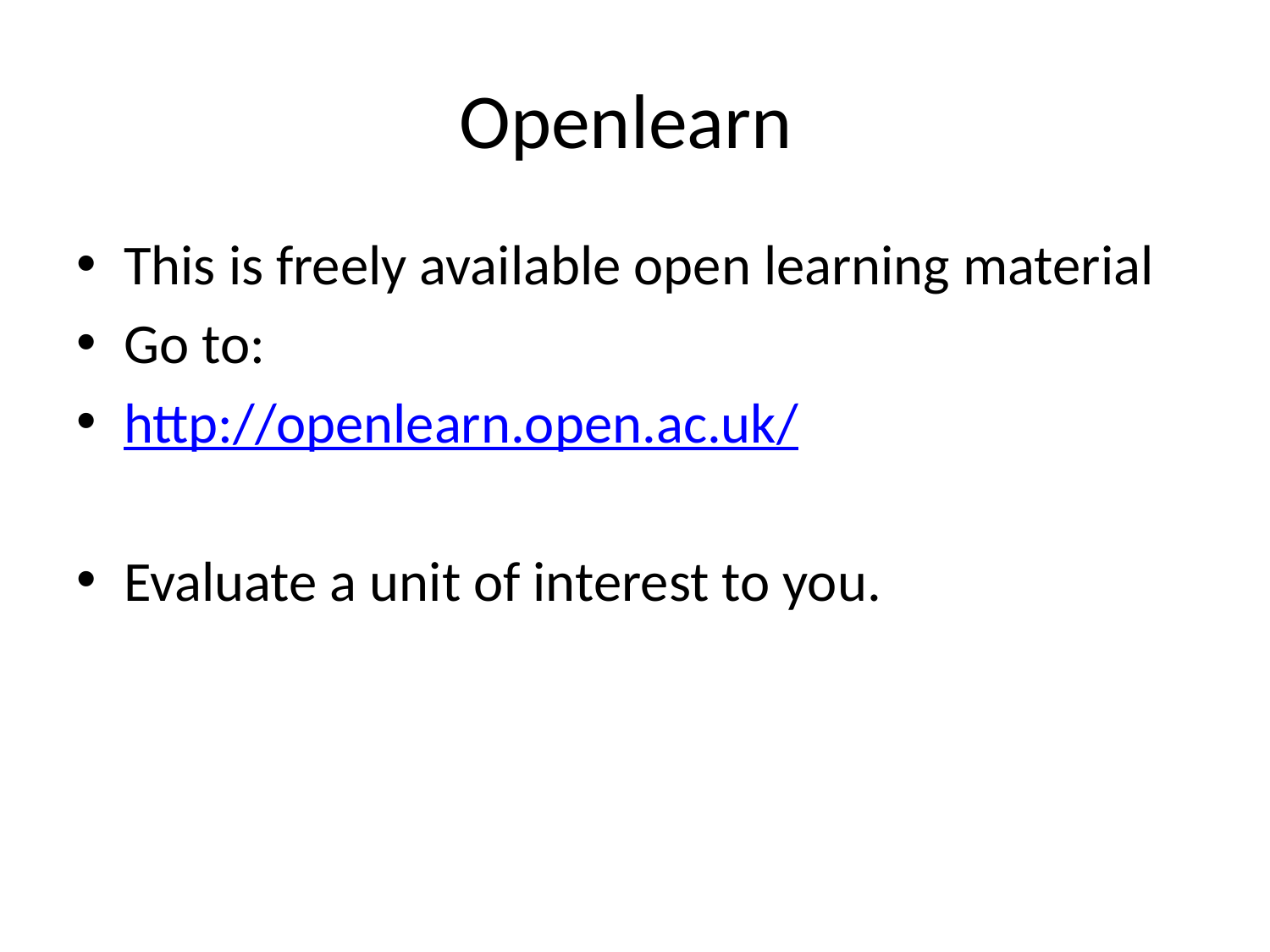

# Openlearn
This is freely available open learning material
Go to:
http://openlearn.open.ac.uk/

Evaluate a unit of interest to you.